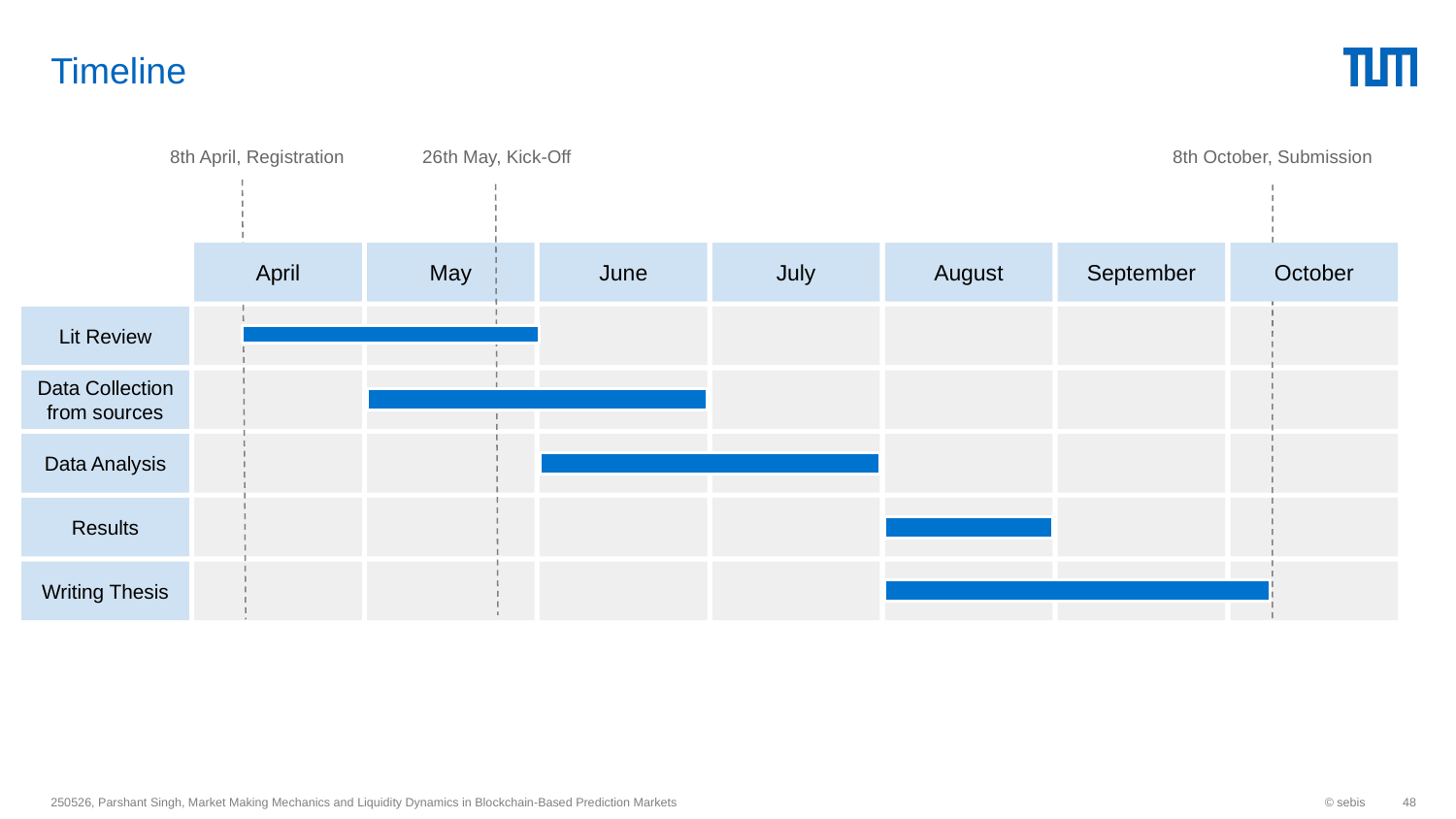

# Timeline
8th April, Registration
26th May, Kick-Off
8th October, Submission
April
May
June
July
August
September
October
Lit Review

Data Collection from sources

Data Analysis

Results

Writing Thesis

250526, Parshant Singh, Market Making Mechanics and Liquidity Dynamics in Blockchain-Based Prediction Markets
© sebis
48